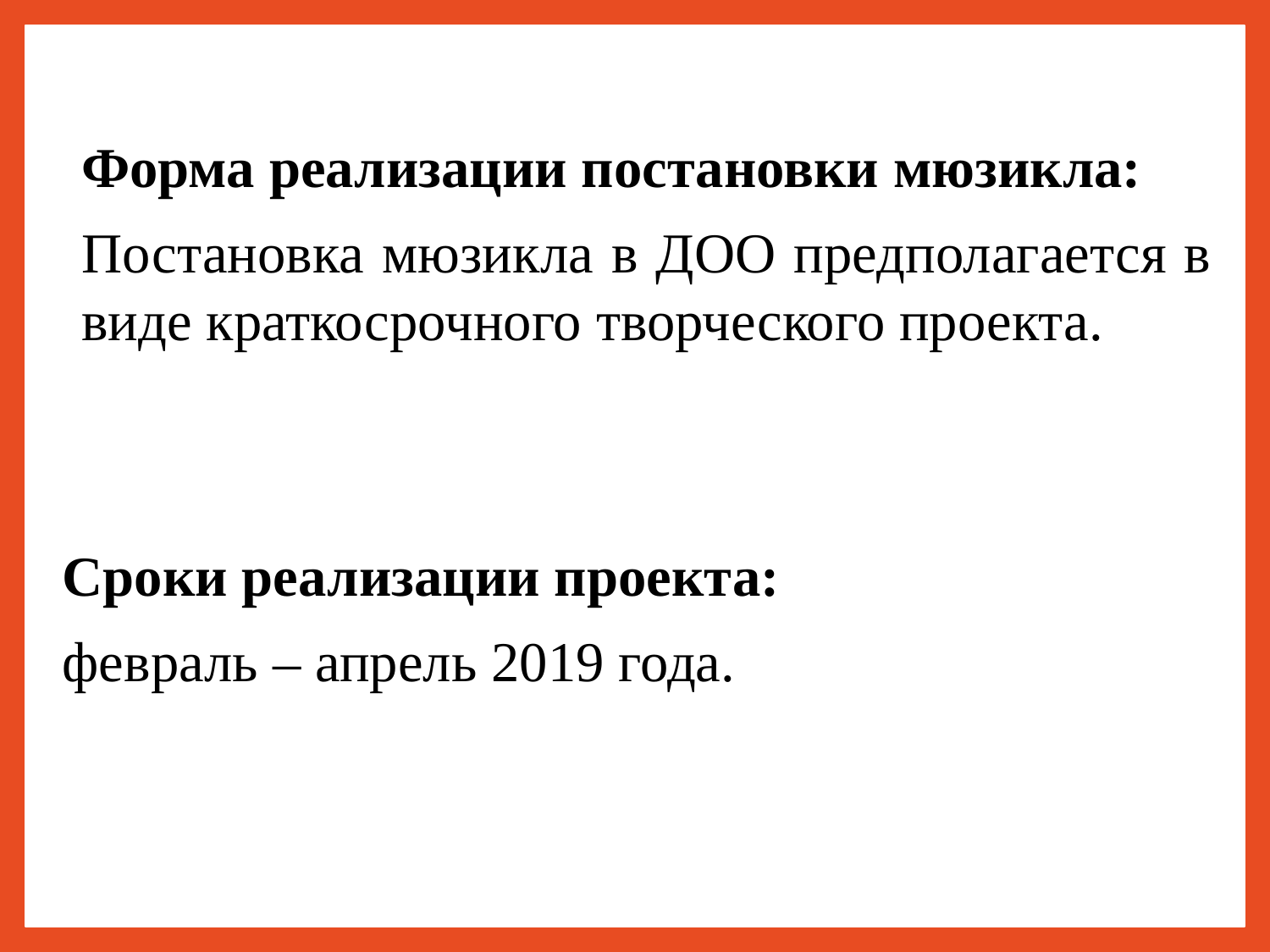

Форма реализации постановки мюзикла:
	Постановка мюзикла в ДОО предполагается в виде краткосрочного творческого проекта.

Сроки реализации проекта:
февраль – апрель 2019 года.